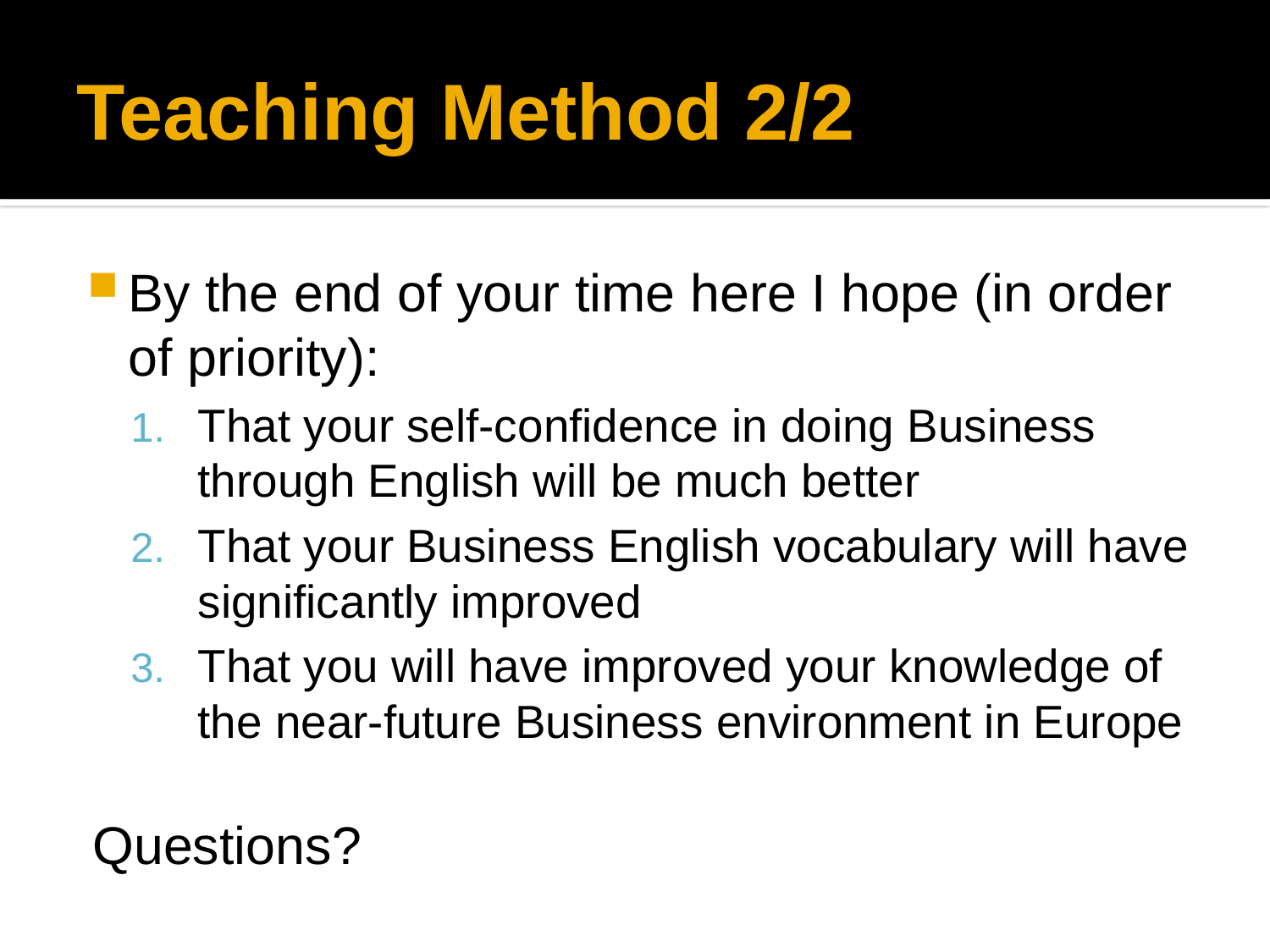

# Teaching Method 2/2
By the end of your time here I hope (in order of priority):
That your self-confidence in doing Business through English will be much better
That your Business English vocabulary will have significantly improved
That you will have improved your knowledge of the near-future Business environment in Europe

Questions?